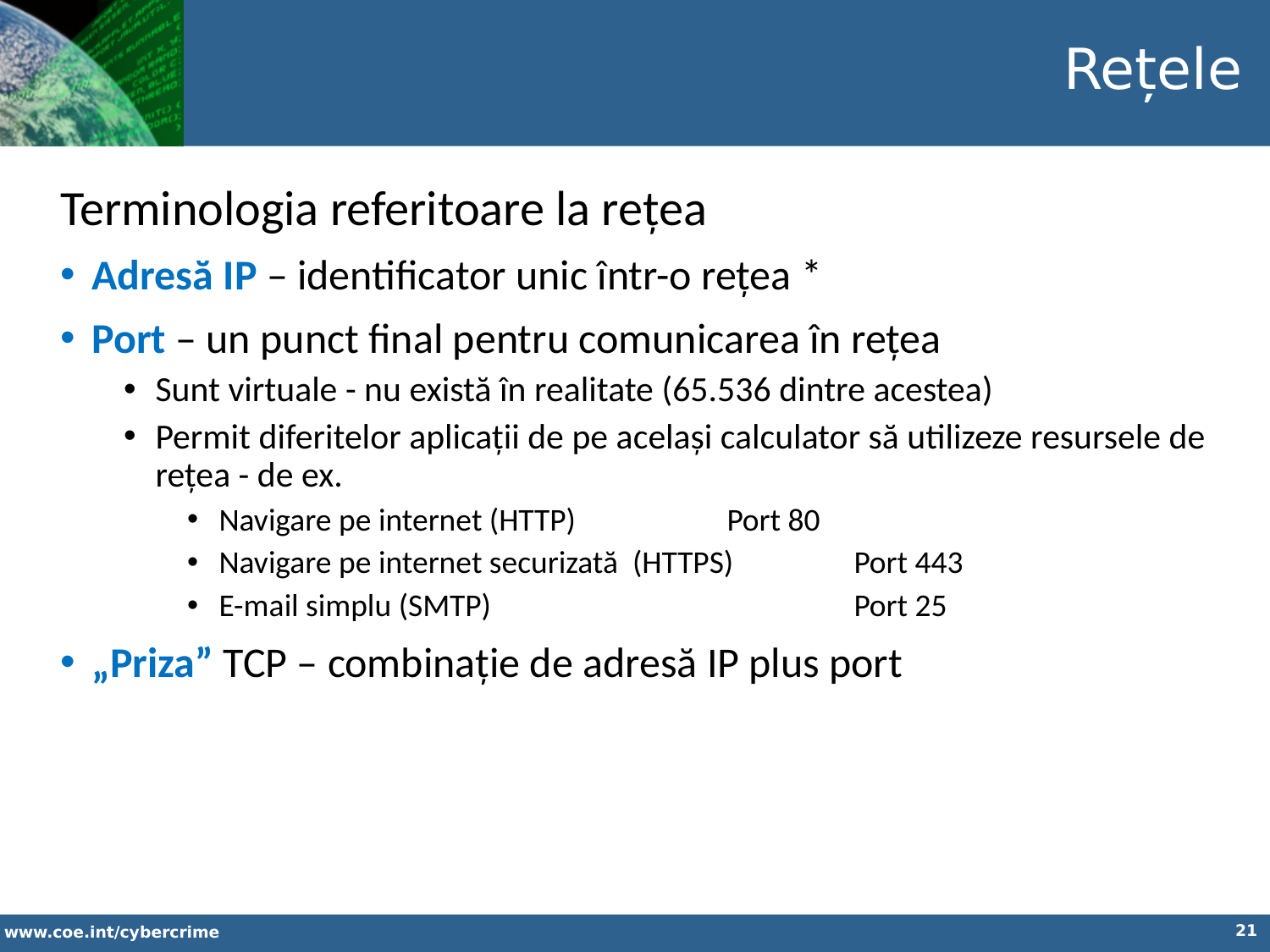

Rețele
Terminologia referitoare la rețea
Adresă IP – identificator unic într-o rețea *
Port – un punct final pentru comunicarea în rețea
Sunt virtuale - nu există în realitate (65.536 dintre acestea)
Permit diferitelor aplicații de pe același calculator să utilizeze resursele de rețea - de ex.
Navigare pe internet (HTTP)		Port 80
Navigare pe internet securizată  (HTTPS)	Port 443
E-mail simplu (SMTP)			Port 25
„Priza” TCP – combinație de adresă IP plus port